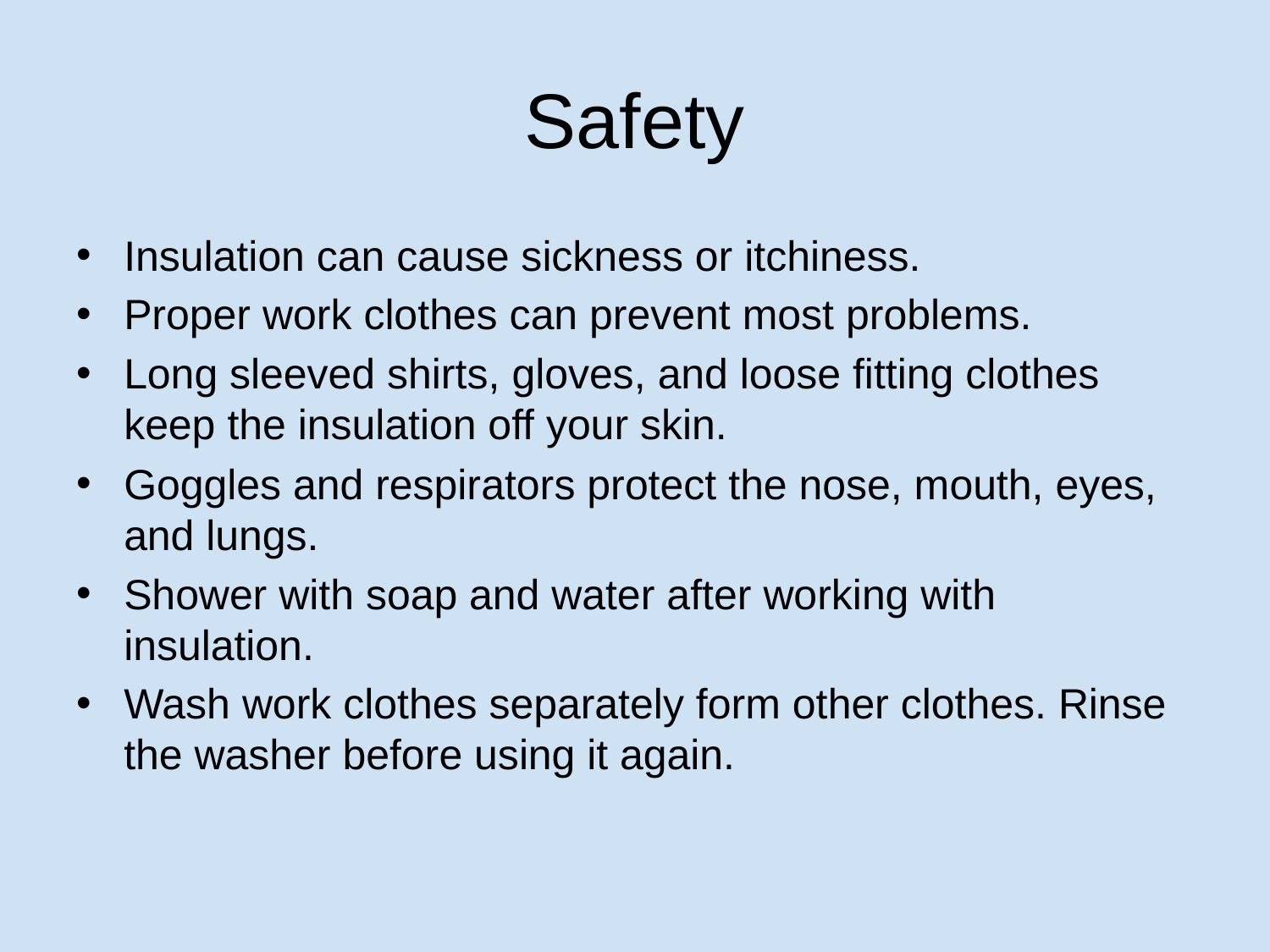

# Safety
Insulation can cause sickness or itchiness.
Proper work clothes can prevent most problems.
Long sleeved shirts, gloves, and loose fitting clothes keep the insulation off your skin.
Goggles and respirators protect the nose, mouth, eyes, and lungs.
Shower with soap and water after working with insulation.
Wash work clothes separately form other clothes. Rinse the washer before using it again.